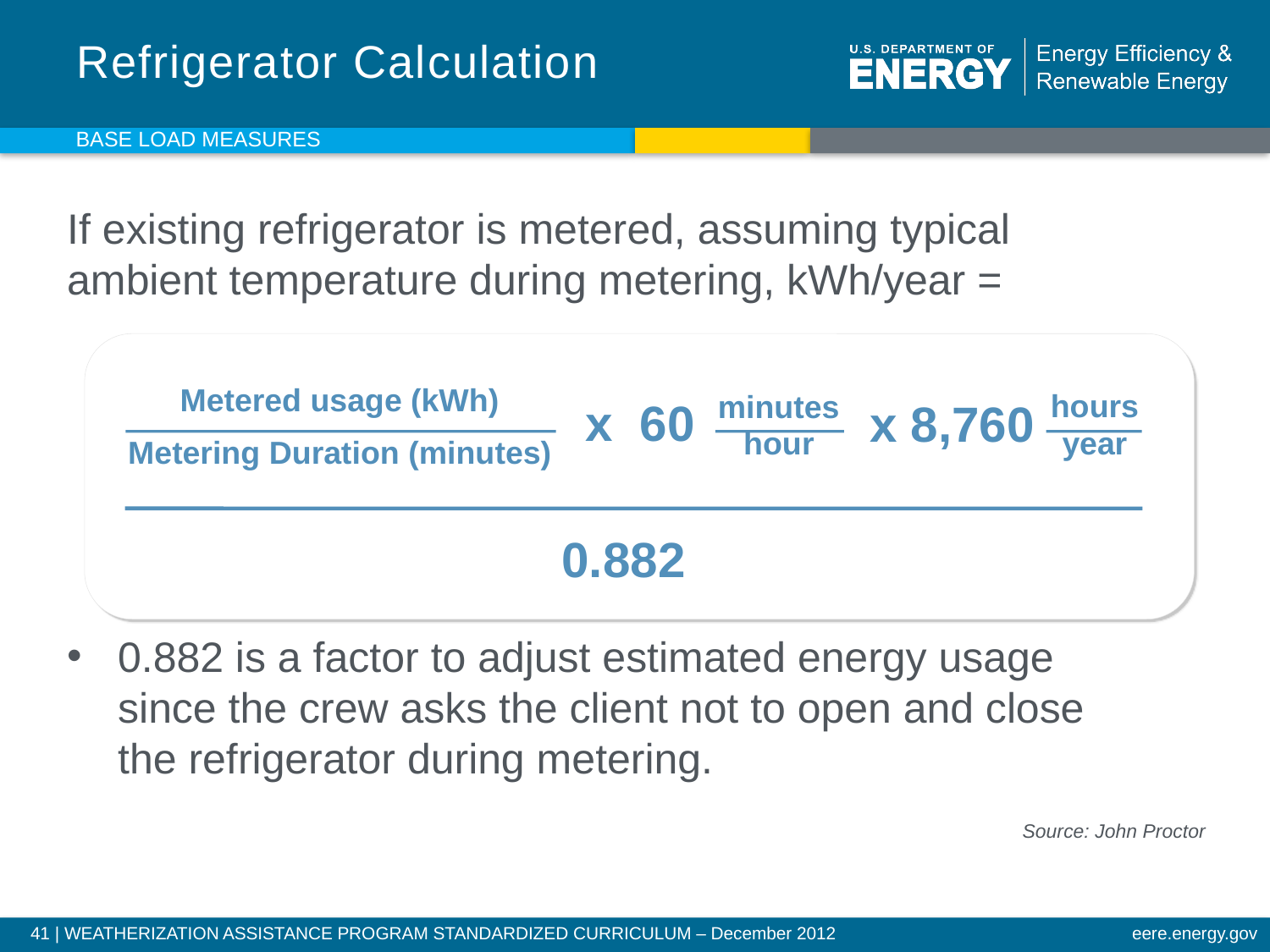

# Refrigerator Calculation
Base Load Measures
If existing refrigerator is metered, assuming typical
ambient temperature during metering, kWh/year =

0.882 is a factor to adjust estimated energy usage
since the crew asks the client not to open and close
the refrigerator during metering.

Source: John Proctor

Metered usage (kWh)
Metering Duration (minutes)
hours
year

x 8,760
x  60
minutes
hour

0.882